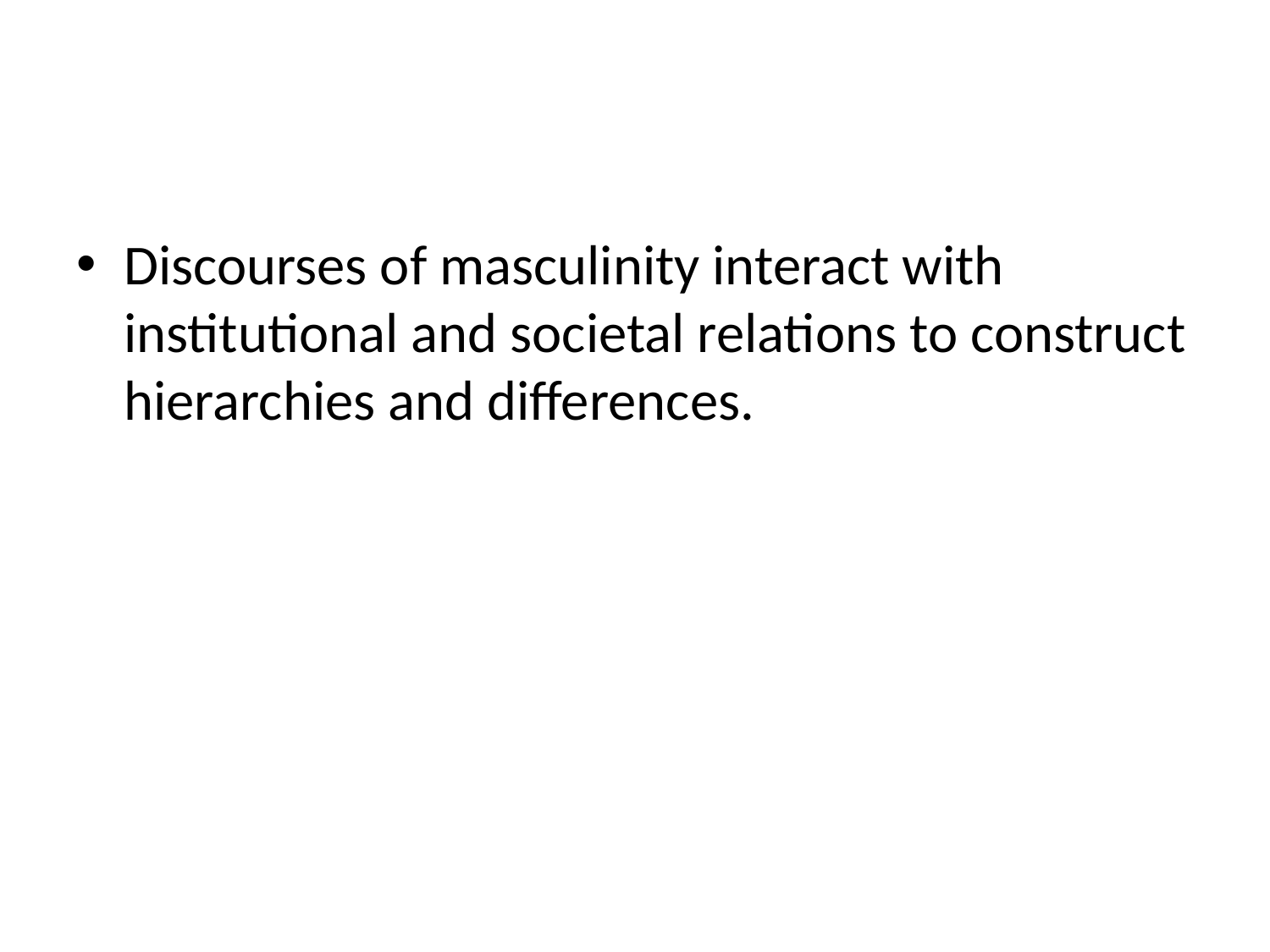

Discourses of masculinity interact with institutional and societal relations to construct hierarchies and differences.